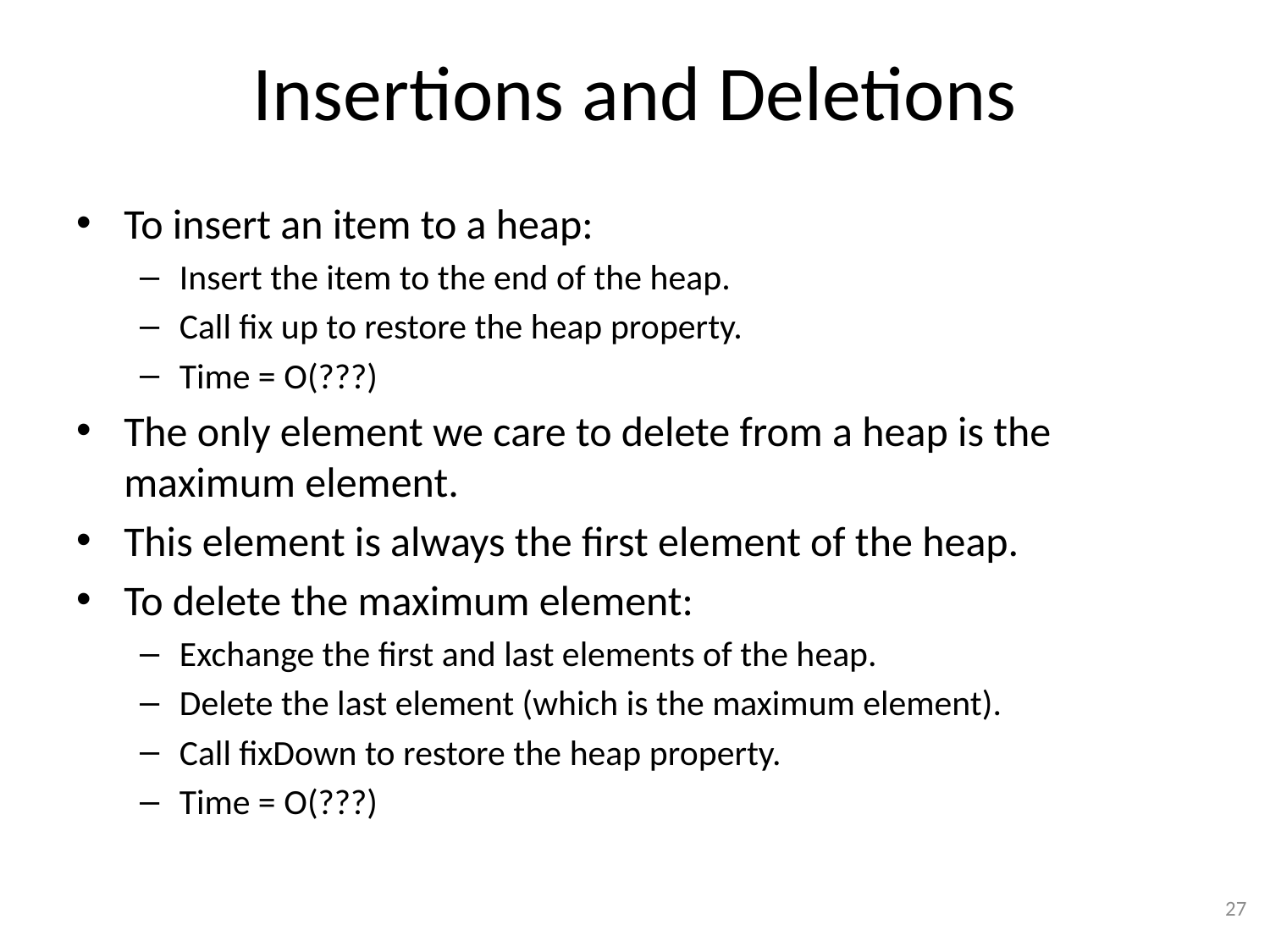

# Insertions and Deletions
To insert an item to a heap:
Insert the item to the end of the heap.
Call fix up to restore the heap property.
Time = O(???)
The only element we care to delete from a heap is the maximum element.
This element is always the first element of the heap.
To delete the maximum element:
Exchange the first and last elements of the heap.
Delete the last element (which is the maximum element).
Call fixDown to restore the heap property.
Time = O(???)

27